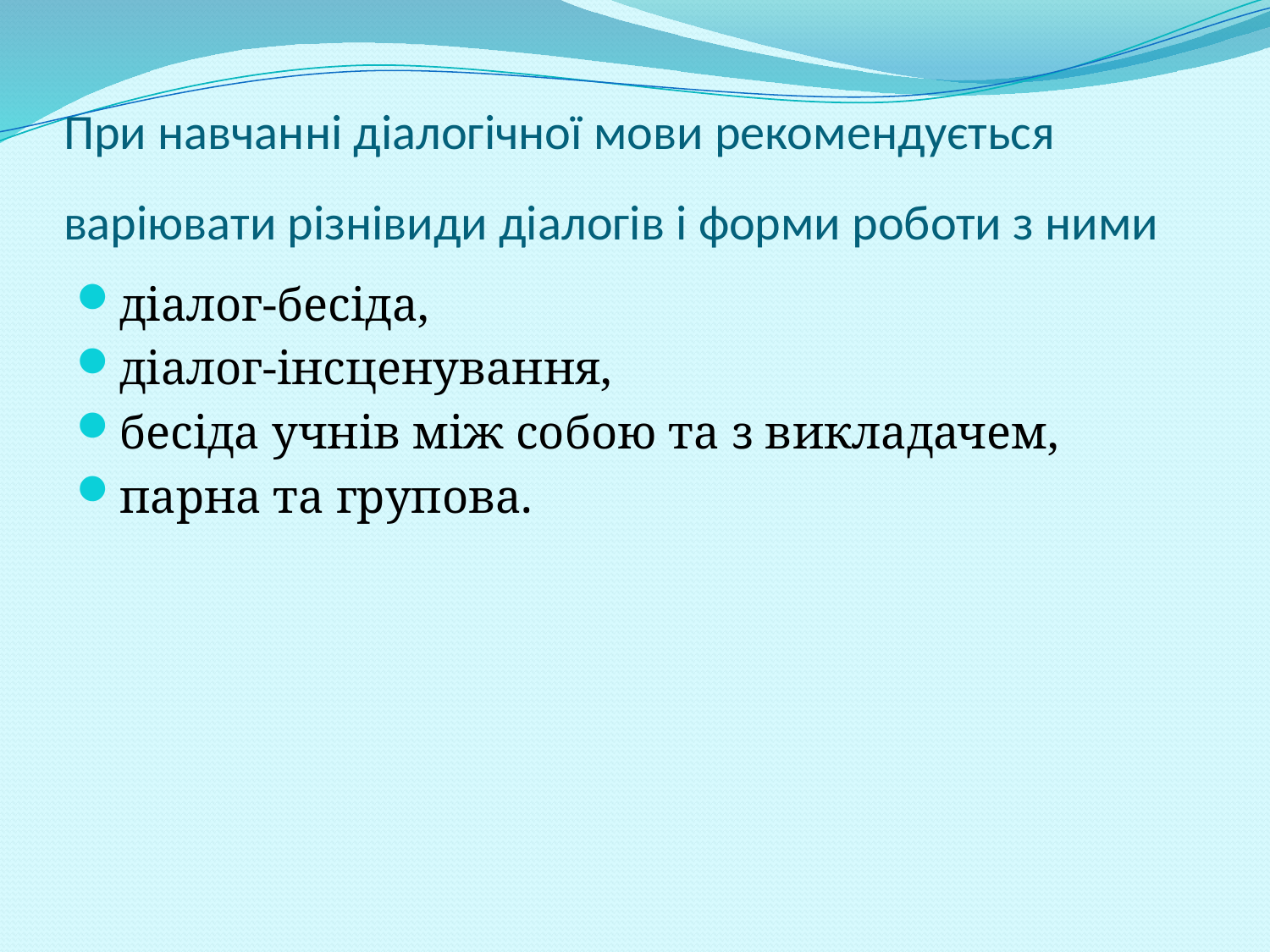

# При навчанні діалогічної мови рекомендується варіювати різнівиди діалогів і форми роботи з ними
діалог-бесіда,
діалог-інсценування,
бесіда учнів між собою та з викладачем,
парна та групова.